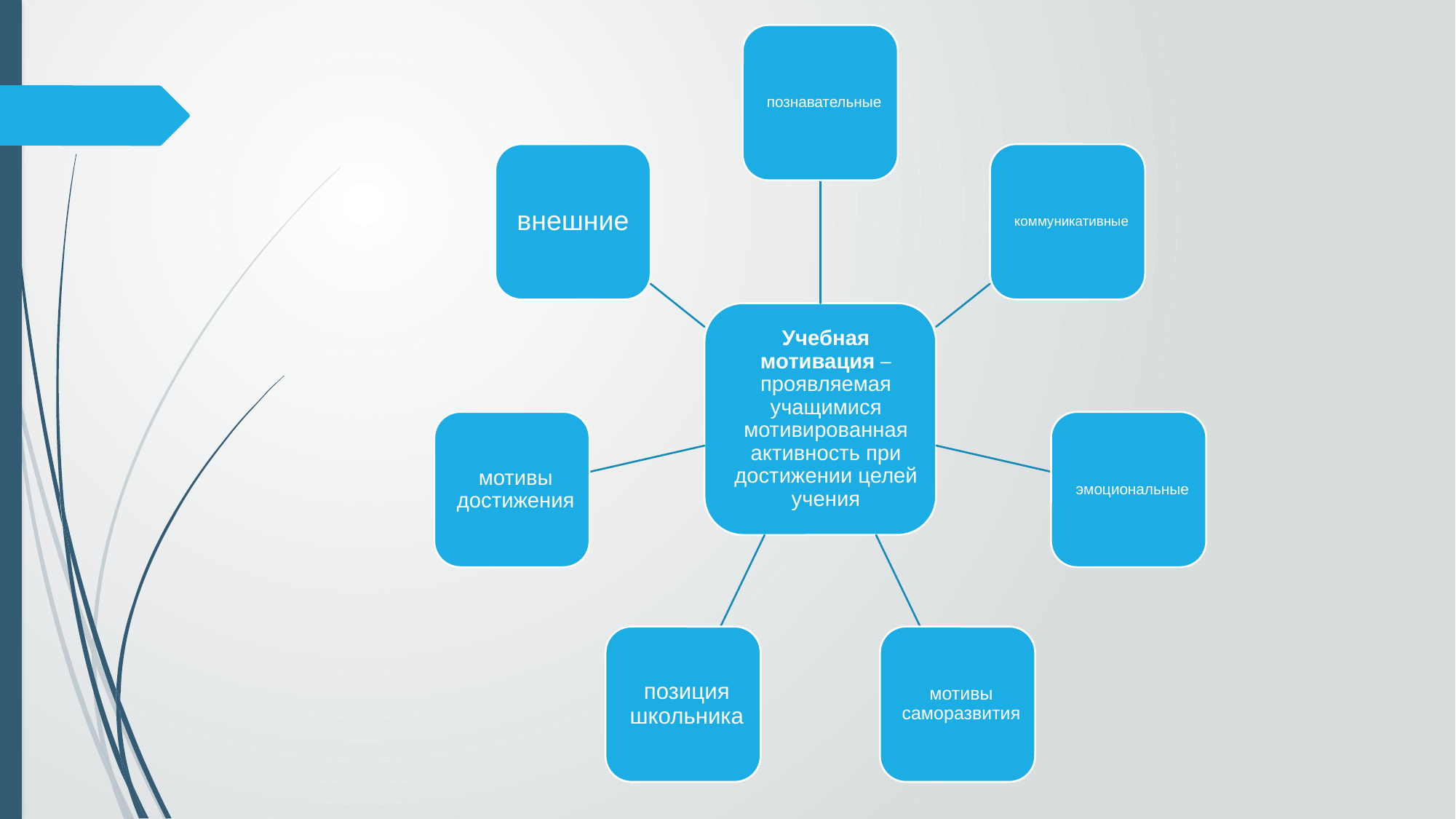

Учебная мотивация – проявляемая учащимися мотивированная активность при достижении целей учения
познавательные
коммуникативные
эмоциональные
мотивы саморазвития
позиция школьника
мотивы достижения
внешние